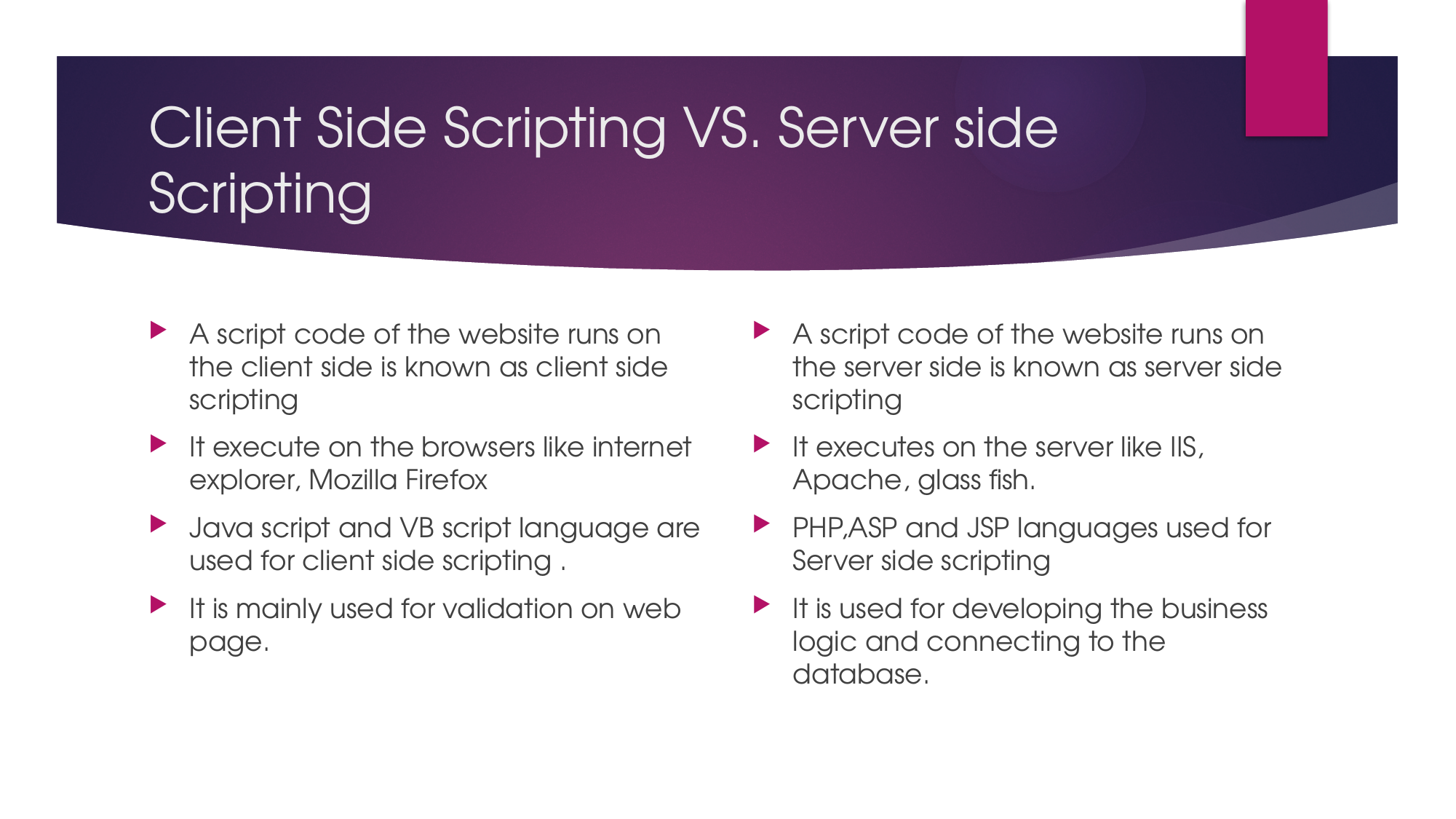

# Client Side Scripting VS. Server side Scripting
A script code of the website runs on the client side is known as client side scripting
It execute on the browsers like internet explorer, Mozilla Firefox
Java script and VB script language are used for client side scripting .
It is mainly used for validation on web page.

A script code of the website runs on the server side is known as server side scripting
It executes on the server like IIS, Apache, glass fish.
PHP,ASP and JSP languages used for Server side scripting
It is used for developing the business logic and connecting to the database.